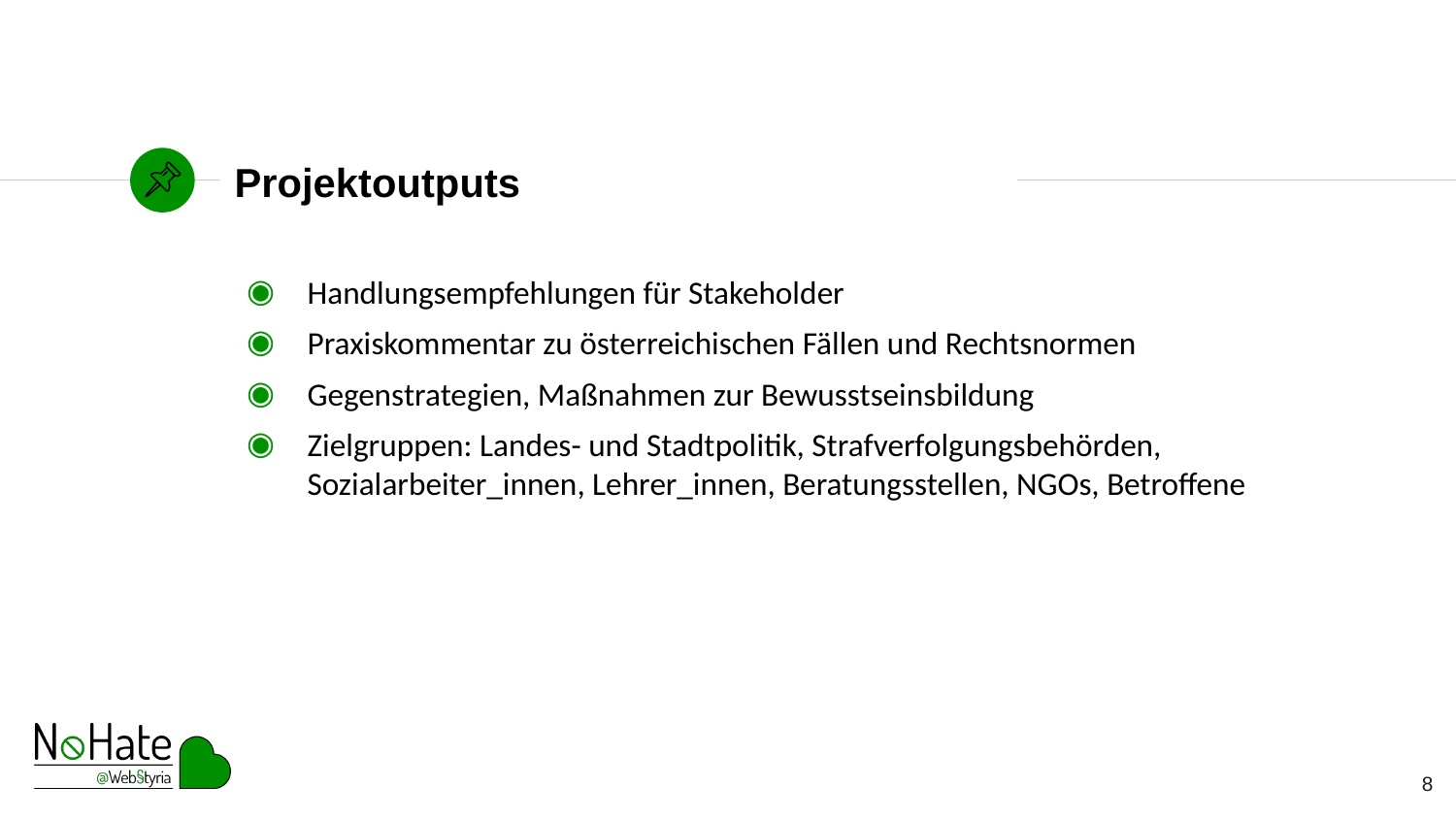

# Projektoutputs

Handlungsempfehlungen für Stakeholder
Praxiskommentar zu österreichischen Fällen und Rechtsnormen
Gegenstrategien, Maßnahmen zur Bewusstseinsbildung
Zielgruppen: Landes- und Stadtpolitik, Strafverfolgungsbehörden, Sozialarbeiter_innen, Lehrer_innen, Beratungsstellen, NGOs, Betroffene

8